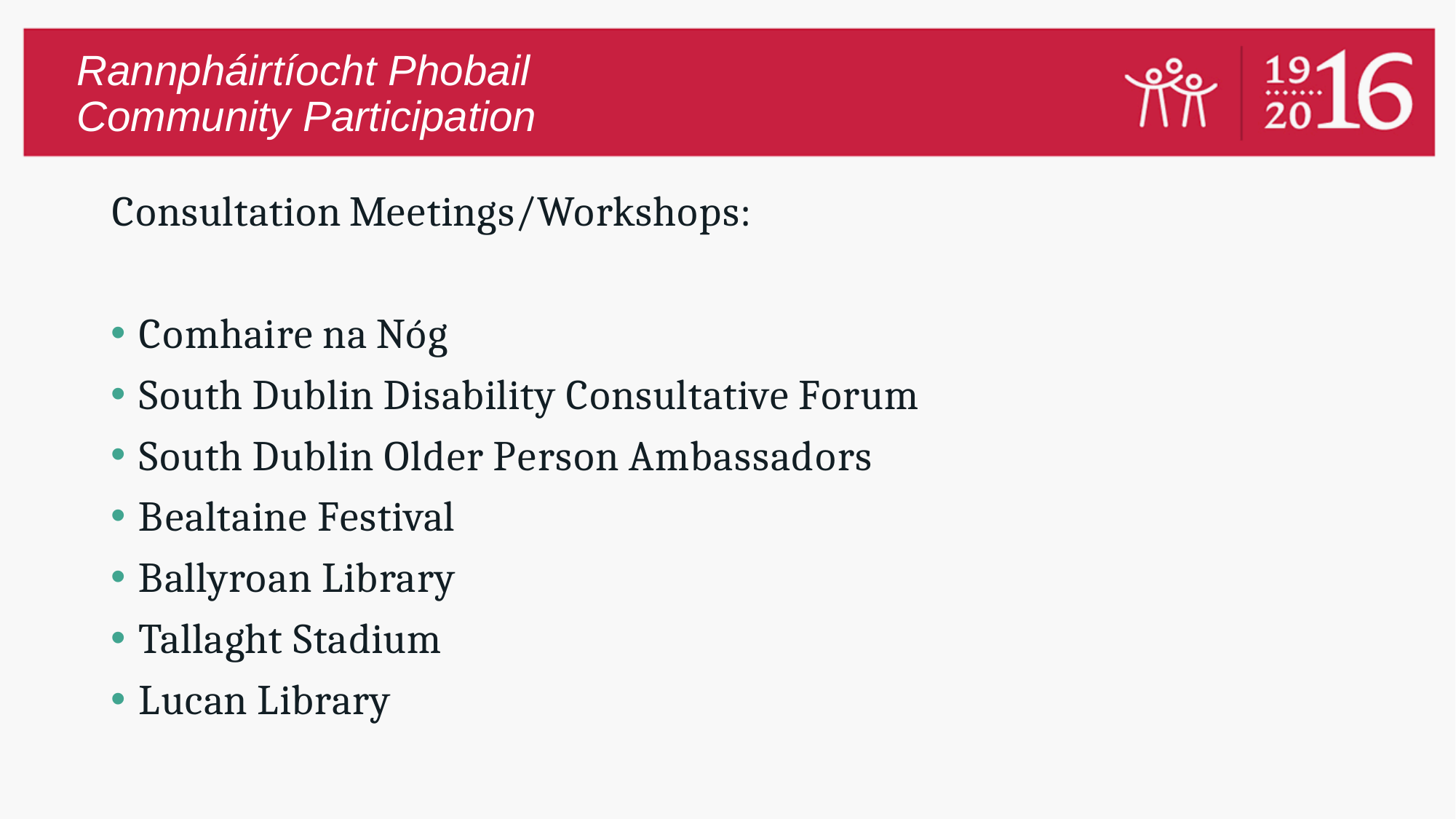

# Rannpháirtíocht Phobail Community Participation
Consultation Meetings/Workshops:

Comhaire na Nóg
South Dublin Disability Consultative Forum
South Dublin Older Person Ambassadors
Bealtaine Festival
Ballyroan Library
Tallaght Stadium
Lucan Library